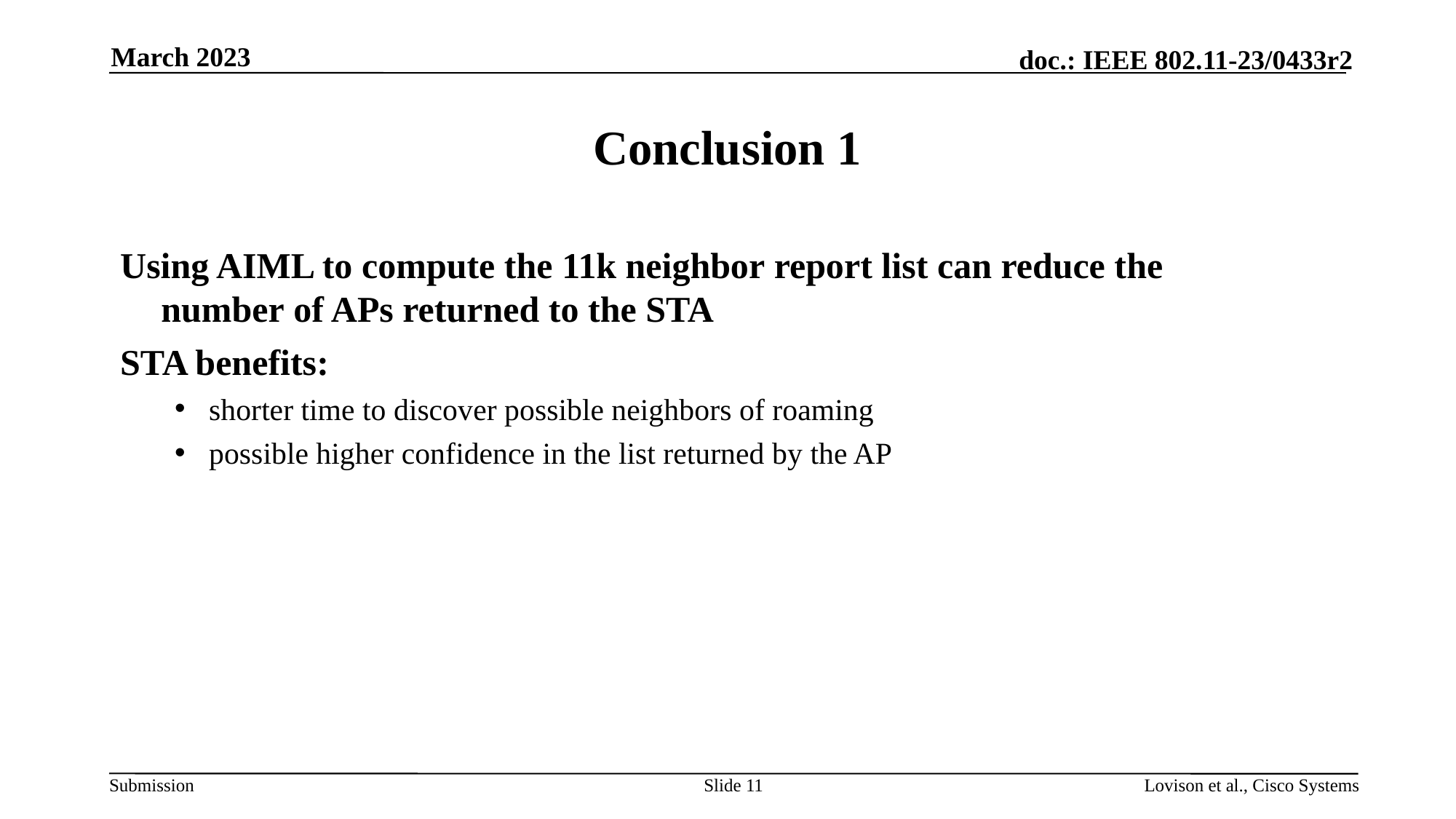

March 2023
# Conclusion 1
Using AIML to compute the 11k neighbor report list can reduce the number of APs returned to the STA​
STA benefits:
shorter time to discover possible neighbors of roaming
possible higher confidence in the list returned by the AP

Slide 11
Lovison et al., Cisco Systems